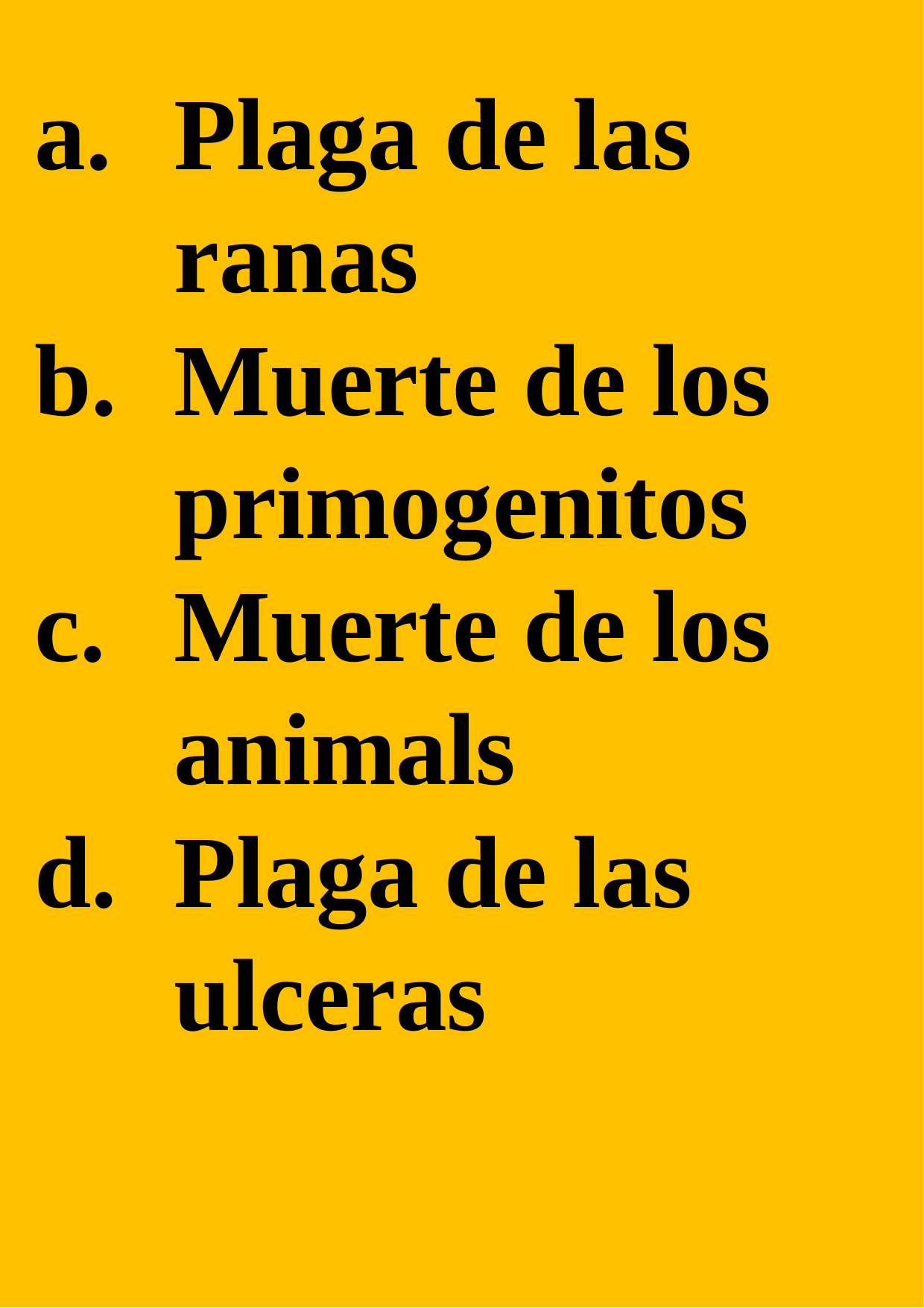

Plaga de las ranas
Muerte de los primogenitos
Muerte de los animals
Plaga de las ulceras